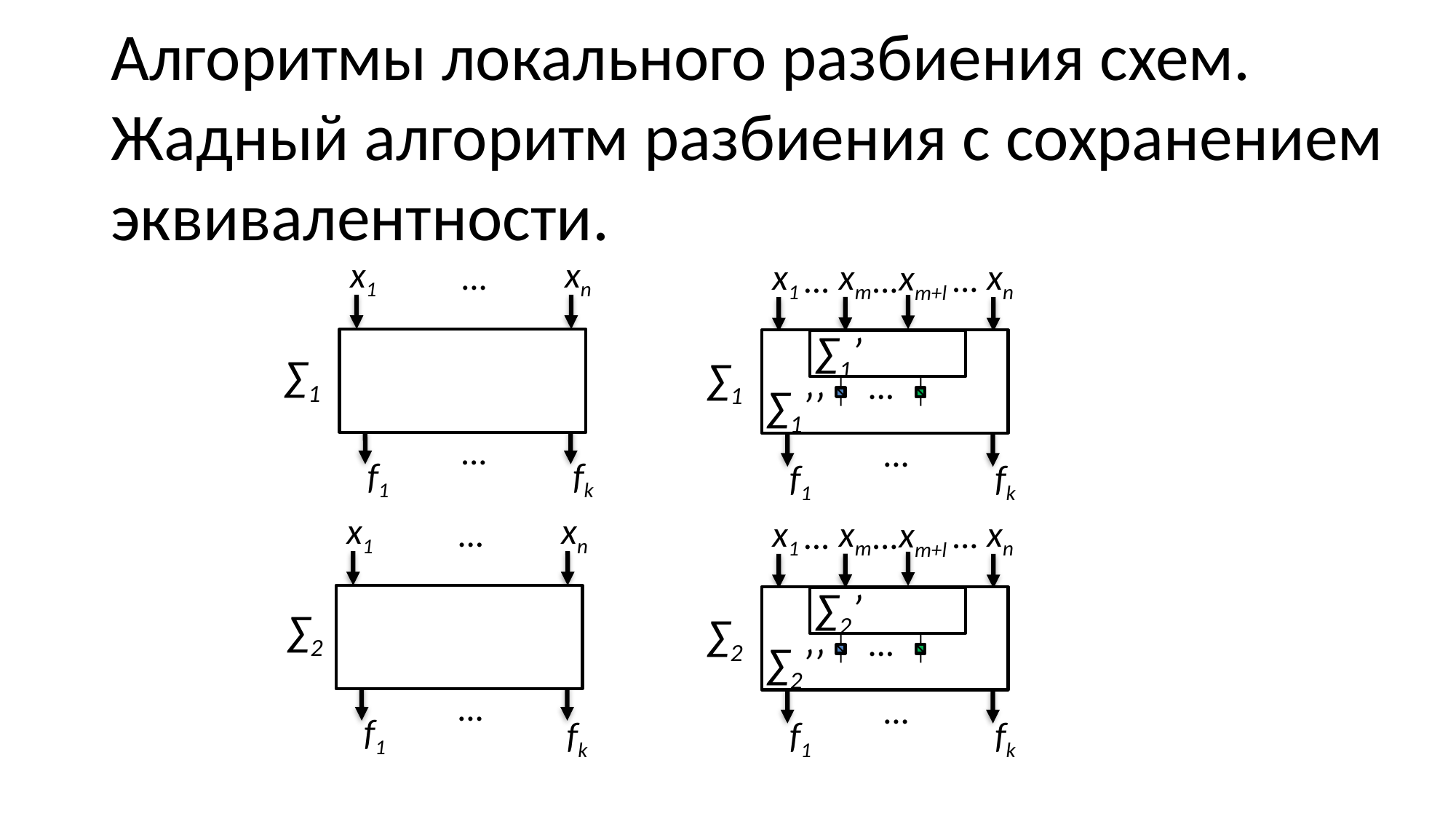

Алгоритмы локального разбиения схем. Жадный алгоритм разбиения с сохранением эквивалентности.

x1
xn
xm
…
x1
xn
xm+l
…
…
…

∑1’

∑2

∑2
∑1
∑1
…
∑1’’

…
…

f1
fk
f1
fk
x1
xn
…
xm
x1
xn
xm+l
…
…
…

∑2’

∑2

∑2
∑2
∑2
…
∑2’’

…
…

f1
fk
f1
fk